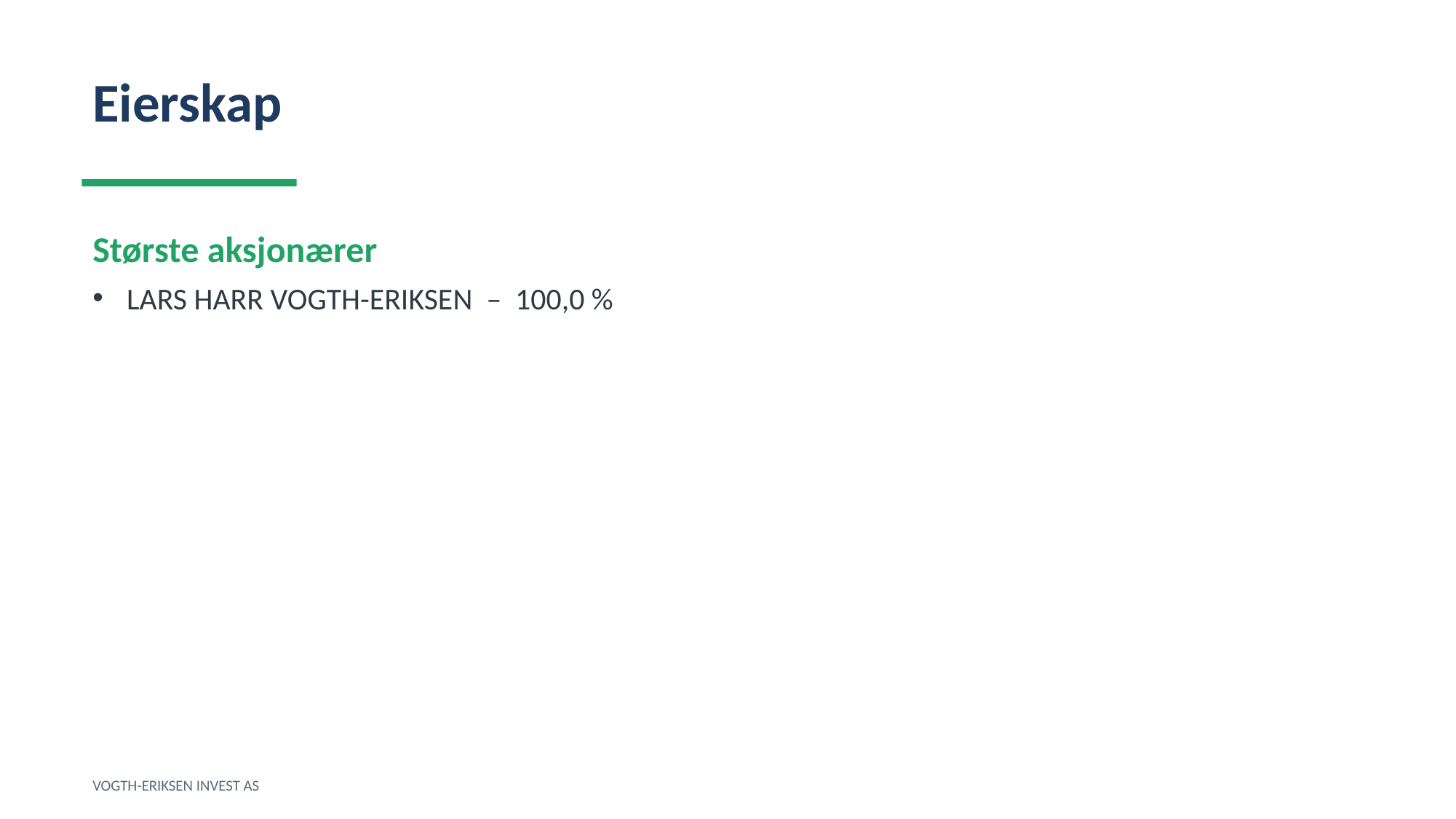

Eierskap

Største aksjonærer
LARS HARR VOGTH-ERIKSEN  –  100,0 %
VOGTH-ERIKSEN INVEST AS